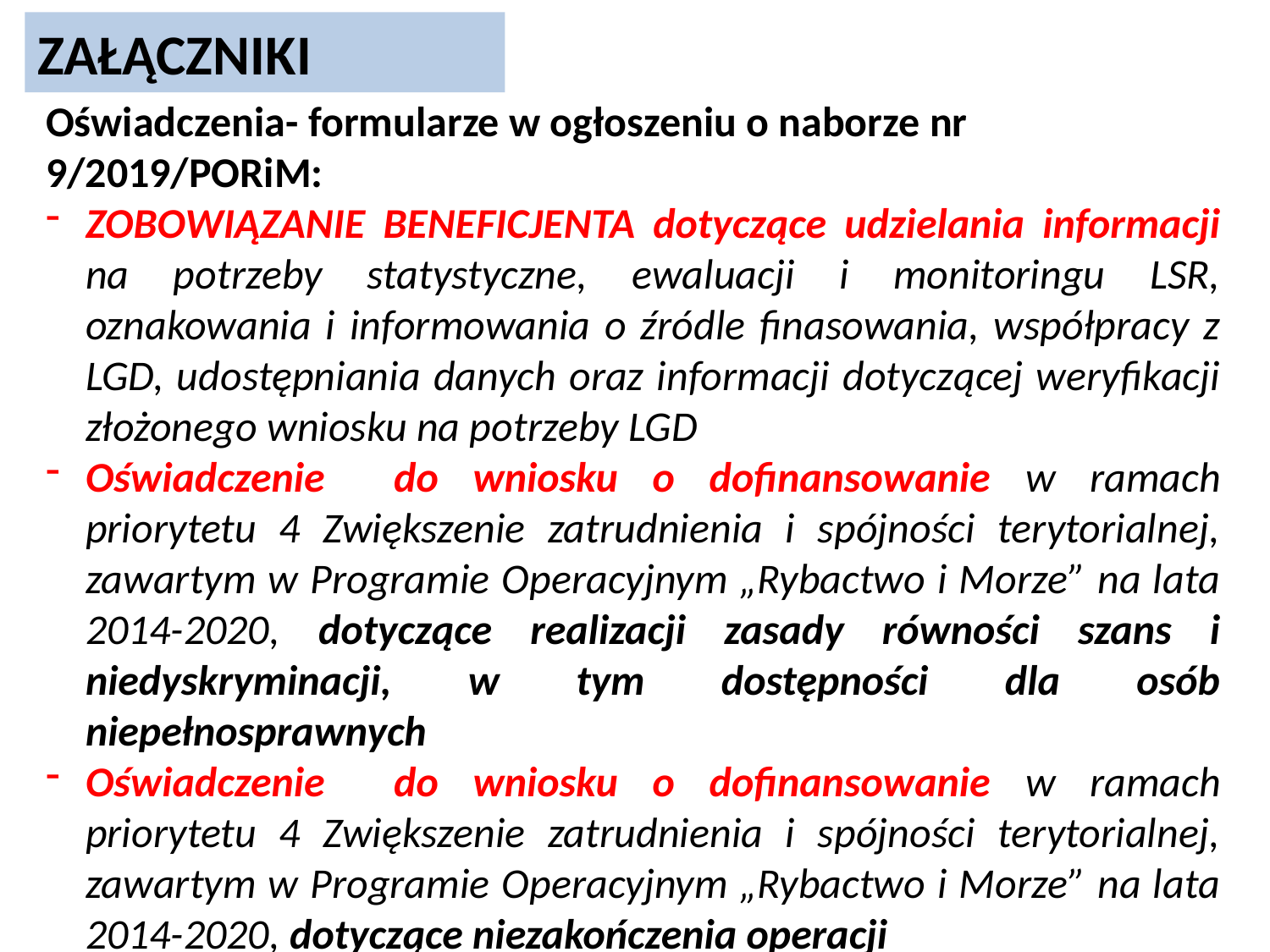

ZAŁĄCZNIKI
Oświadczenia- formularze w ogłoszeniu o naborze nr 9/2019/PORiM:
ZOBOWIĄZANIE BENEFICJENTA dotyczące udzielania informacji na potrzeby statystyczne, ewaluacji i monitoringu LSR, oznakowania i informowania o źródle finasowania, współpracy z LGD, udostępniania danych oraz informacji dotyczącej weryfikacji złożonego wniosku na potrzeby LGD
Oświadczenie  do wniosku o dofinansowanie w ramach priorytetu 4 Zwiększenie zatrudnienia i spójności terytorialnej, zawartym w Programie Operacyjnym „Rybactwo i Morze” na lata 2014-2020, dotyczące realizacji zasady równości szans i niedyskryminacji, w tym dostępności dla osób niepełnosprawnych
Oświadczenie  do wniosku o dofinansowanie w ramach priorytetu 4 Zwiększenie zatrudnienia i spójności terytorialnej, zawartym w Programie Operacyjnym „Rybactwo i Morze” na lata 2014-2020, dotyczące niezakończenia operacji